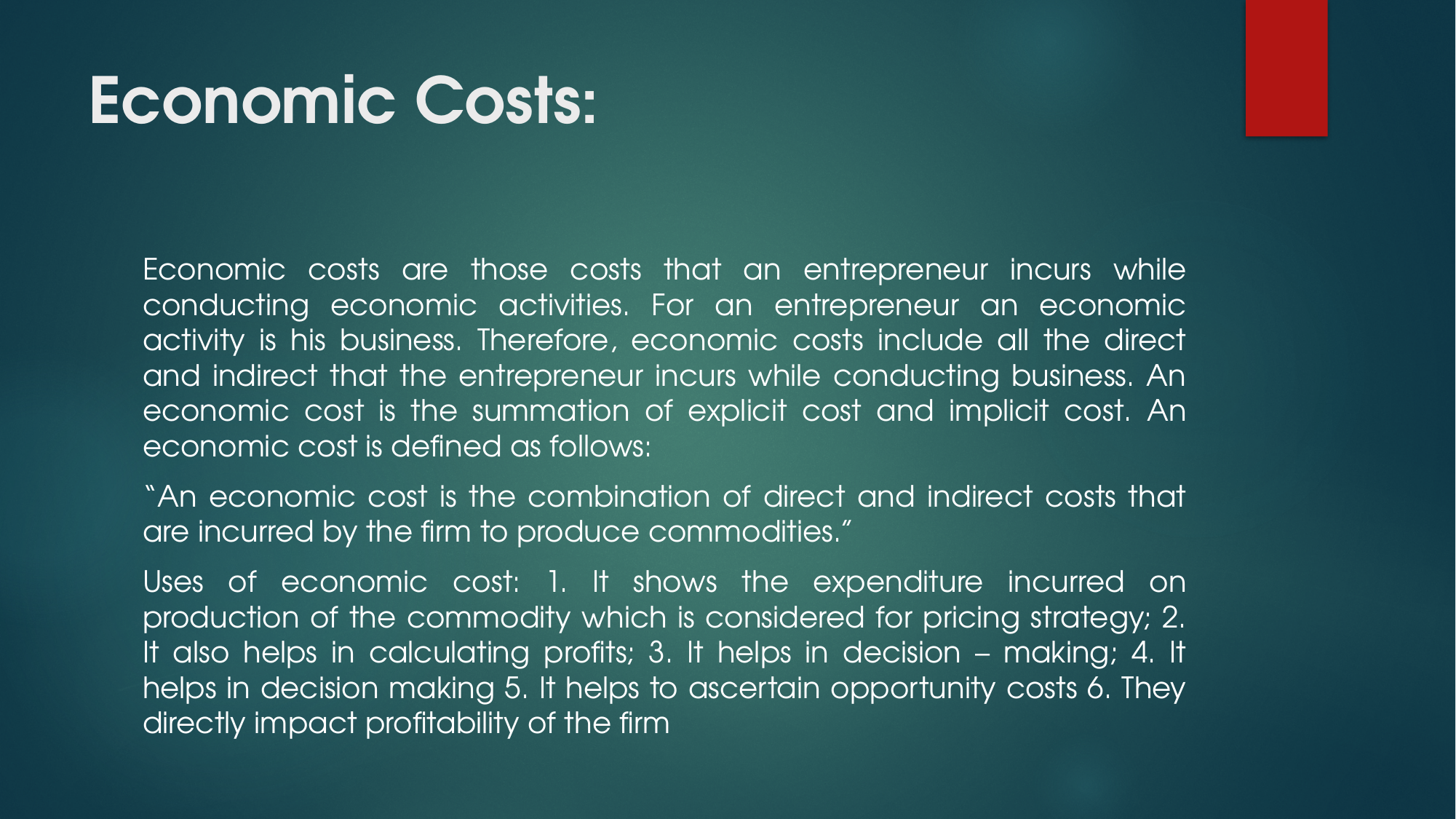

# Economic Costs:
Economic costs are those costs that an entrepreneur incurs while conducting economic activities. For an entrepreneur an economic activity is his business. Therefore, economic costs include all the direct and indirect that the entrepreneur incurs while conducting business. An economic cost is the summation of explicit cost and implicit cost. An economic cost is defined as follows:
“An economic cost is the combination of direct and indirect costs that are incurred by the firm to produce commodities.”
Uses of economic cost: 1. It shows the expenditure incurred on production of the commodity which is considered for pricing strategy; 2. It also helps in calculating profits; 3. It helps in decision – making; 4. It helps in decision making 5. It helps to ascertain opportunity costs 6. They directly impact profitability of the firm